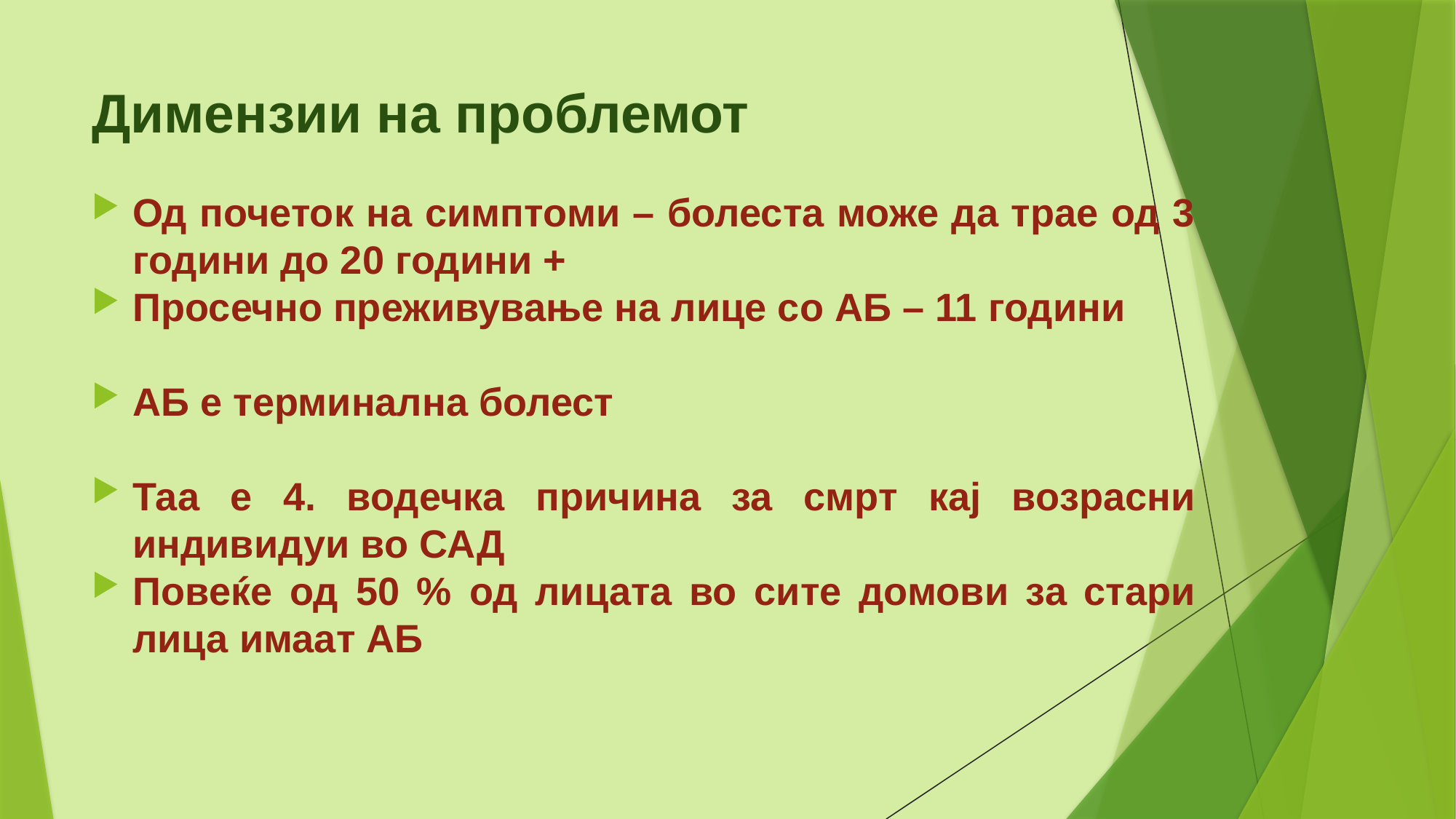

# Димензии на проблемот
Од почеток на симптоми – болеста може да трае од 3 години до 20 години +
Просечно преживување на лице со АБ – 11 години

АБ е терминална болест

Таа е 4. водечка причина за смрт кај возрасни индивидуи во САД
Повеќе од 50 % од лицата во сите домови за стари лица имаат АБ